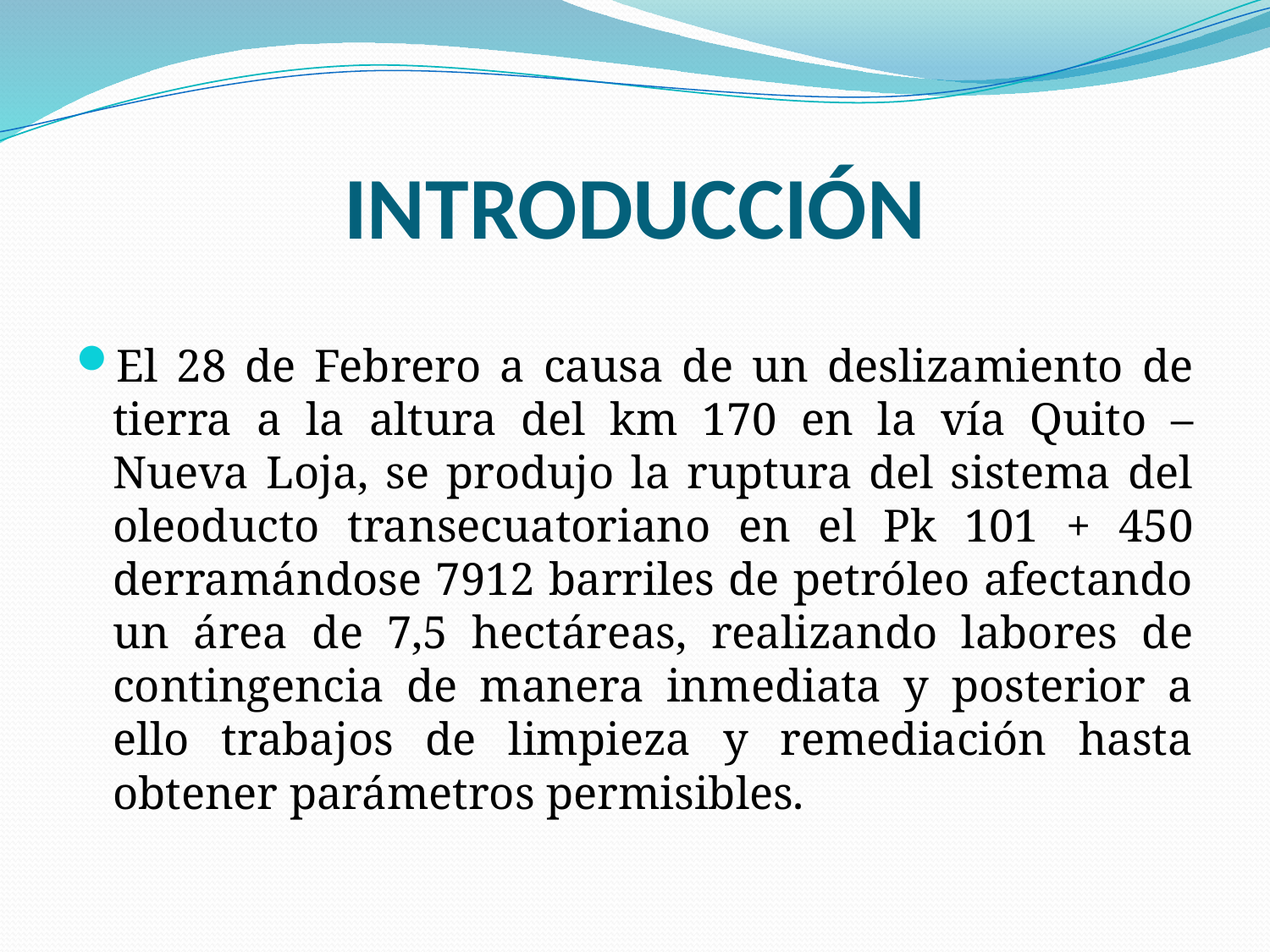

# INTRODUCCIÓN

El 28 de Febrero a causa de un deslizamiento de tierra a la altura del km 170 en la vía Quito – Nueva Loja, se produjo la ruptura del sistema del oleoducto transecuatoriano en el Pk 101 + 450 derramándose 7912 barriles de petróleo afectando un área de 7,5 hectáreas, realizando labores de contingencia de manera inmediata y posterior a ello trabajos de limpieza y remediación hasta obtener parámetros permisibles.